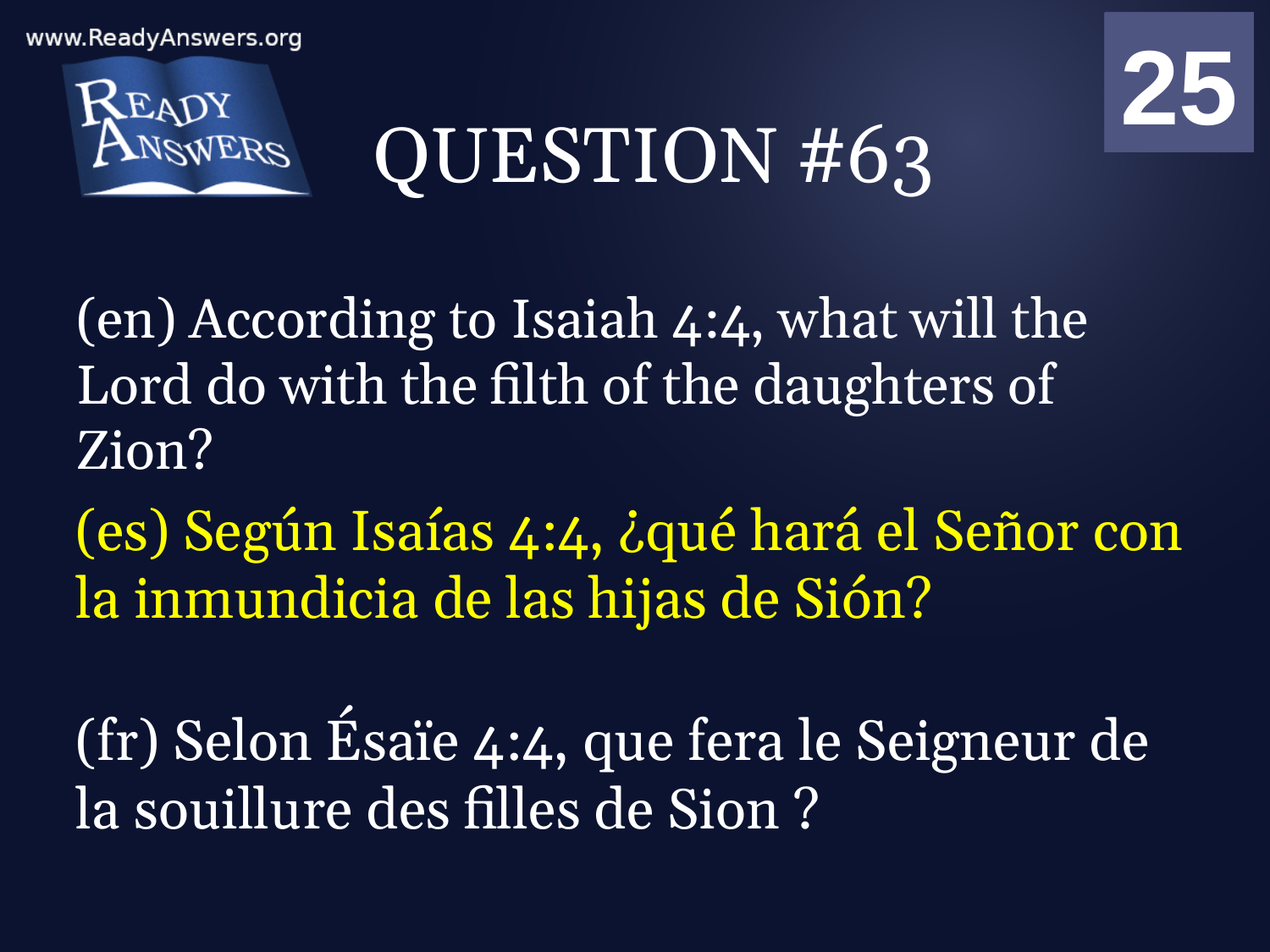

01
02
03
04
05
06
07
08
09
10
11
12
13
14
15
16
17
18
19
20
21
22
23
24
25
00
# QUESTION #63
(en) According to Isaiah 4:4, what will the Lord do with the filth of the daughters of Zion?
(es) Según Isaías 4:4, ¿qué hará el Señor con la inmundicia de las hijas de Sión?
(fr) Selon Ésaïe 4:4, que fera le Seigneur de la souillure des filles de Sion ?